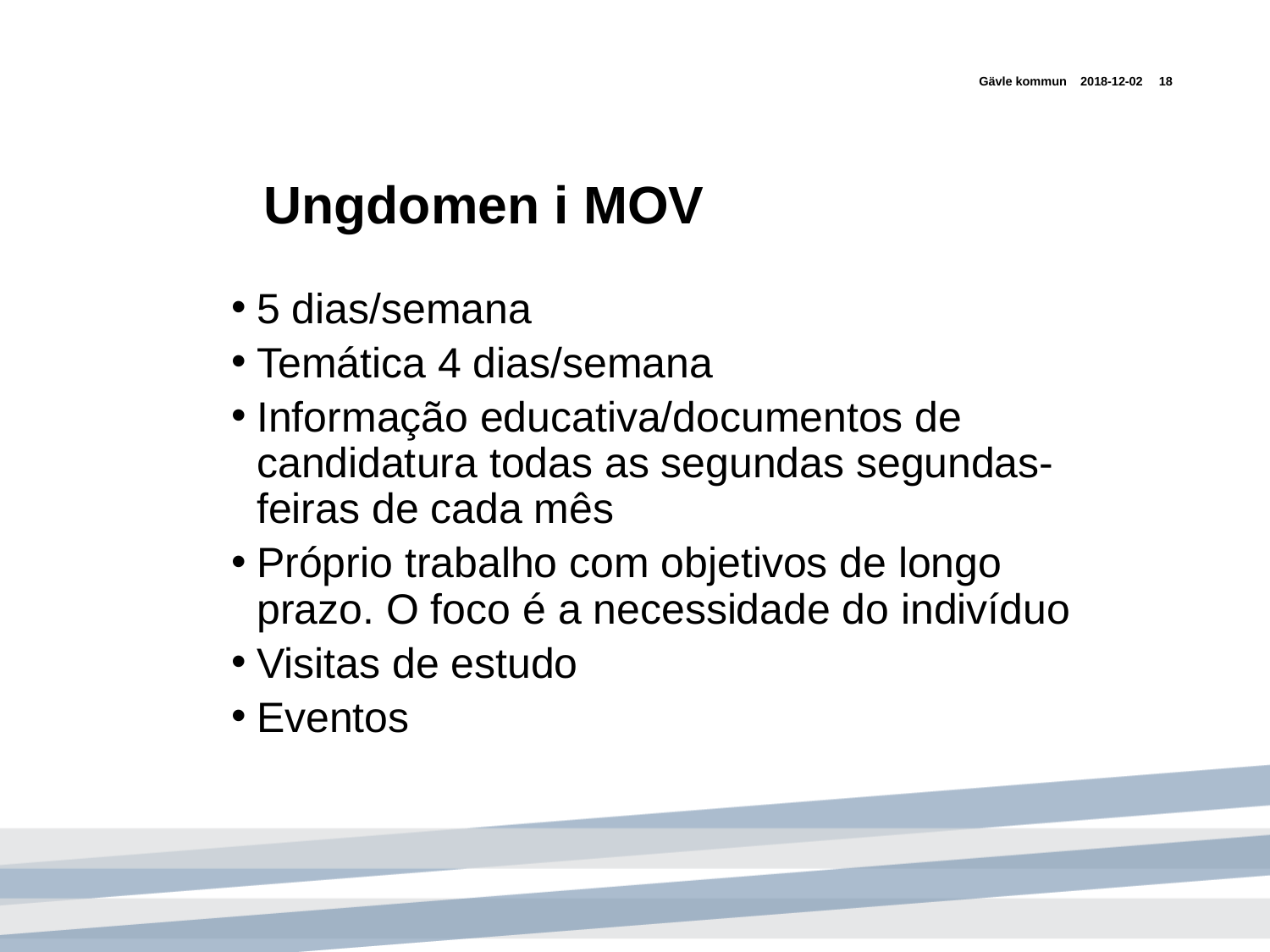

Gävle kommun
2018-12-02
18
# Ungdomen i MOV
5 dias/semana
Temática 4 dias/semana
Informação educativa/documentos de candidatura todas as segundas segundas-feiras de cada mês
Próprio trabalho com objetivos de longo prazo. O foco é a necessidade do indivíduo
Visitas de estudo
Eventos